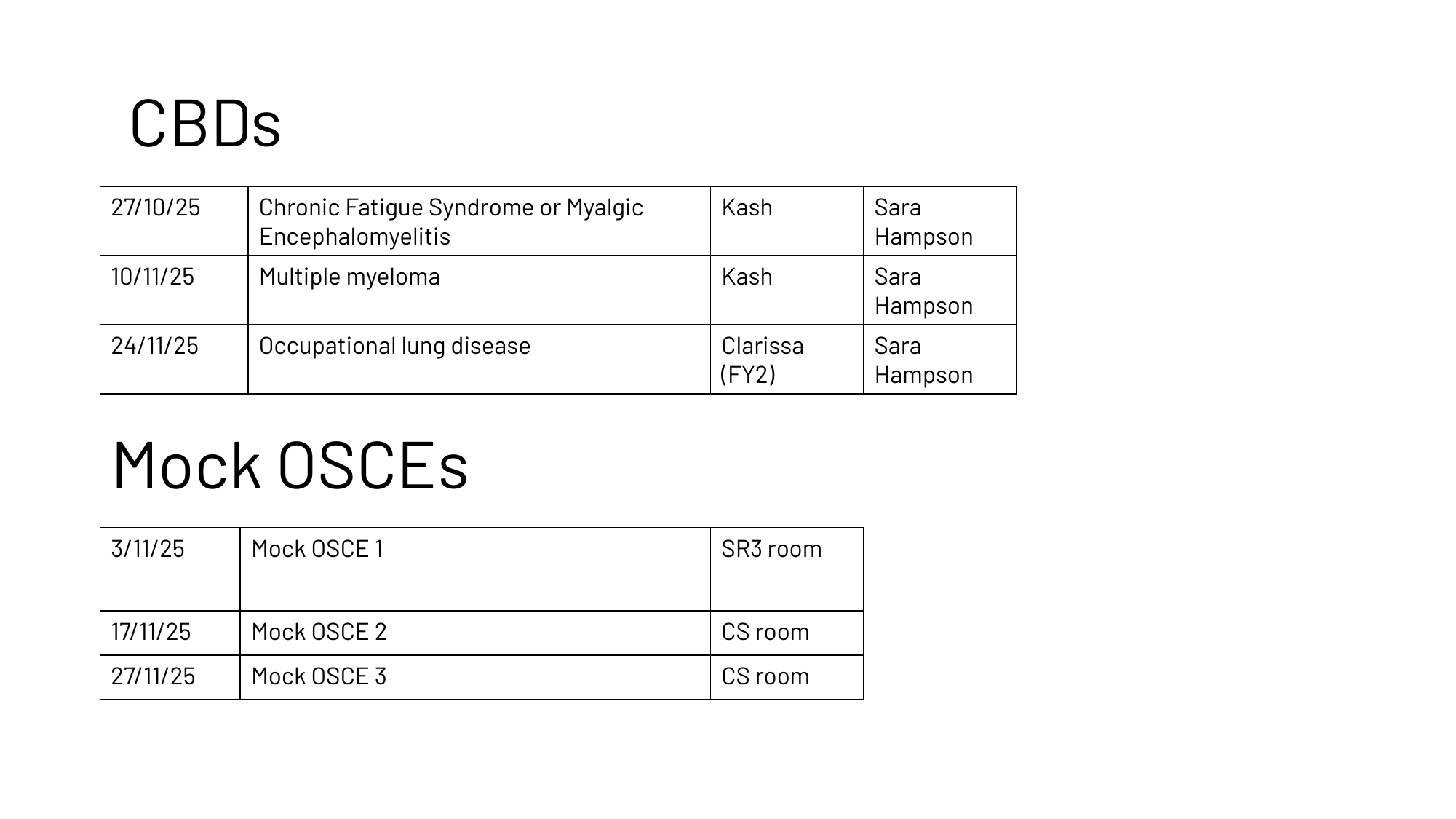

CBDs
| 27/10/25 | Chronic Fatigue Syndrome or Myalgic Encephalomyelitis | Kash | Sara Hampson |
| --- | --- | --- | --- |
| 10/11/25 | Multiple myeloma | Kash | Sara Hampson |
| 24/11/25 | Occupational lung disease | Clarissa (FY2) | Sara Hampson |
# Mock OSCEs
| 3/11/25 | Mock OSCE 1 | SR3 room |
| --- | --- | --- |
| 17/11/25 | Mock OSCE 2 | CS room |
| 27/11/25 | Mock OSCE 3 | CS room |